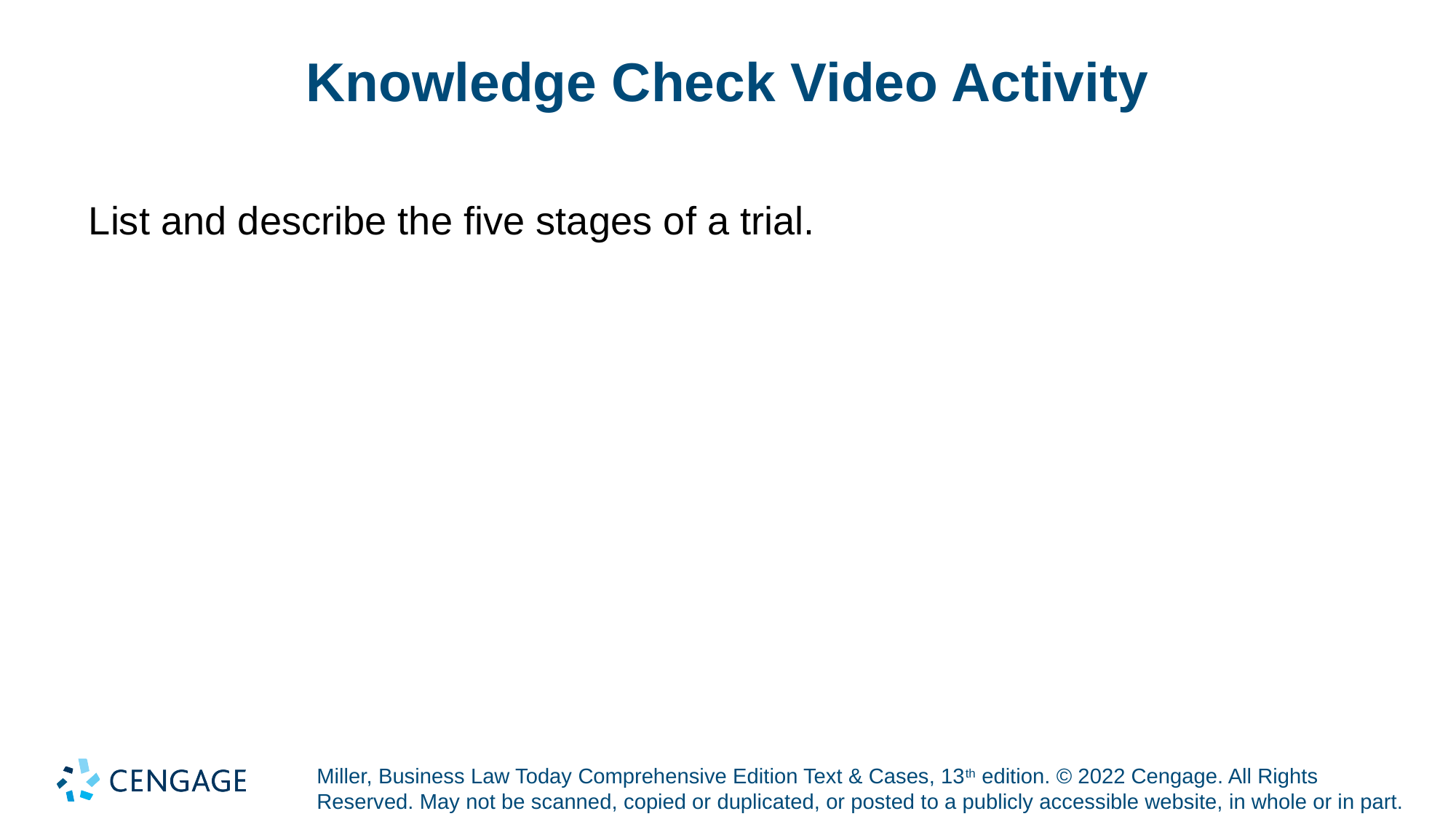

# Knowledge Check Video Activity
List and describe the five stages of a trial.